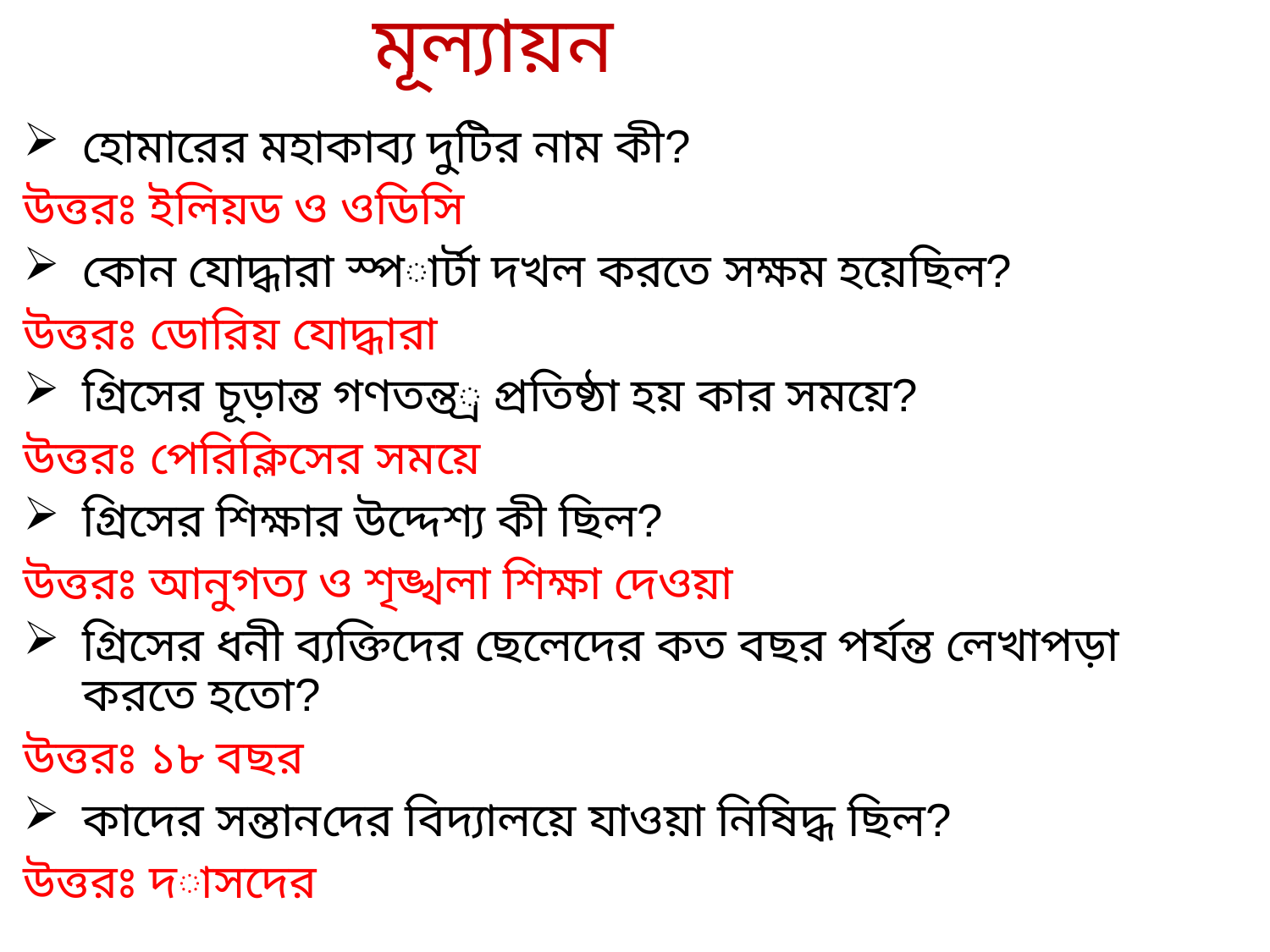

# মূল্যায়ন
হোমারের মহাকাব্য দুটির নাম কী?
উত্তরঃ ইলিয়ড ও ওডিসি
কোন যোদ্ধারা স্পার্টা দখল করতে সক্ষম হয়েছিল?
উত্তরঃ ডোরিয় যোদ্ধারা
গ্রিসের চূড়ান্ত গণতন্ত্র প্রতিষ্ঠা হয় কার সময়ে?
উত্তরঃ পেরিক্লিসের সময়ে
গ্রিসের শিক্ষার উদ্দেশ্য কী ছিল?
উত্তরঃ আনুগত্য ও শৃঙ্খলা শিক্ষা দেওয়া
গ্রিসের ধনী ব্যক্তিদের ছেলেদের কত বছর পর্যন্ত লেখাপড়া করতে হতো?
উত্তরঃ ১৮ বছর
কাদের সন্তানদের বিদ্যালয়ে যাওয়া নিষিদ্ধ ছিল?
উত্তরঃ দাসদের